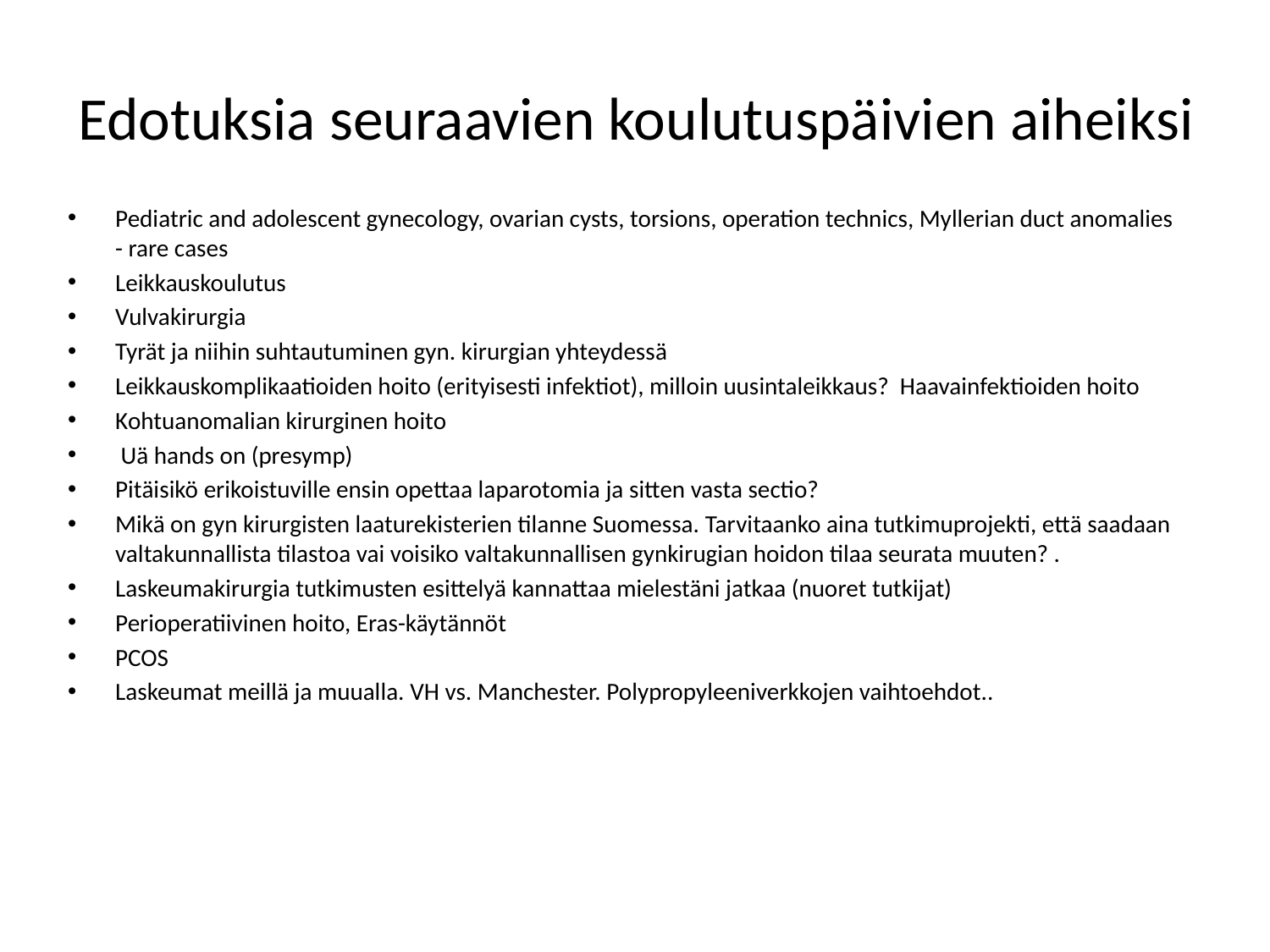

# Edotuksia seuraavien koulutuspäivien aiheiksi
Pediatric and adolescent gynecology, ovarian cysts, torsions, operation technics, Myllerian duct anomalies - rare cases
Leikkauskoulutus
Vulvakirurgia
Tyrät ja niihin suhtautuminen gyn. kirurgian yhteydessä
Leikkauskomplikaatioiden hoito (erityisesti infektiot), milloin uusintaleikkaus?  Haavainfektioiden hoito
Kohtuanomalian kirurginen hoito
 Uä hands on (presymp)
Pitäisikö erikoistuville ensin opettaa laparotomia ja sitten vasta sectio?
Mikä on gyn kirurgisten laaturekisterien tilanne Suomessa. Tarvitaanko aina tutkimuprojekti, että saadaan valtakunnallista tilastoa vai voisiko valtakunnallisen gynkirugian hoidon tilaa seurata muuten? .
Laskeumakirurgia tutkimusten esittelyä kannattaa mielestäni jatkaa (nuoret tutkijat)
Perioperatiivinen hoito, Eras-käytännöt
PCOS
Laskeumat meillä ja muualla. VH vs. Manchester. Polypropyleeniverkkojen vaihtoehdot..